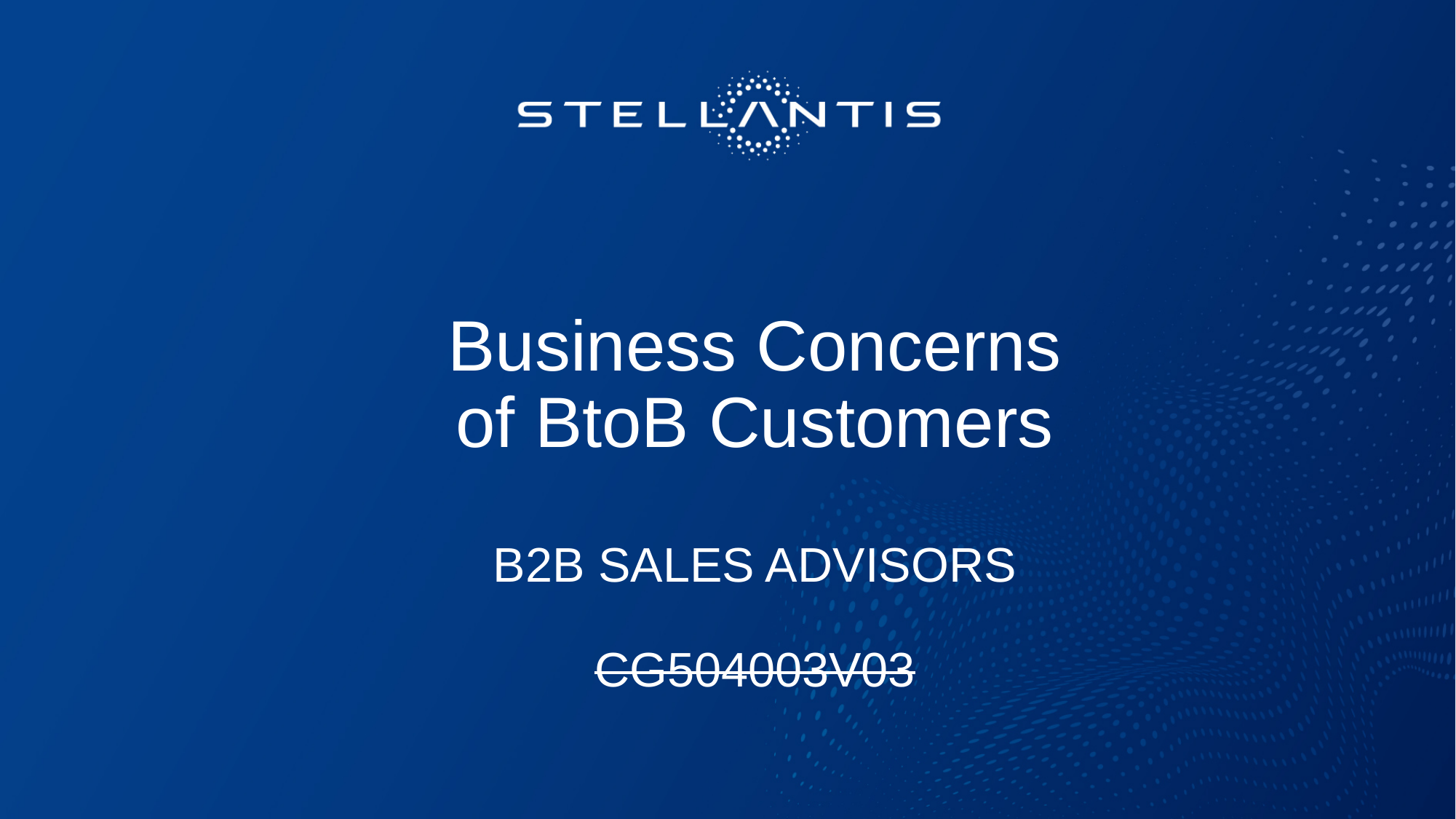

# Business Concerns of BtoB Customers B2B Sales AdvisOrs CG504003V03